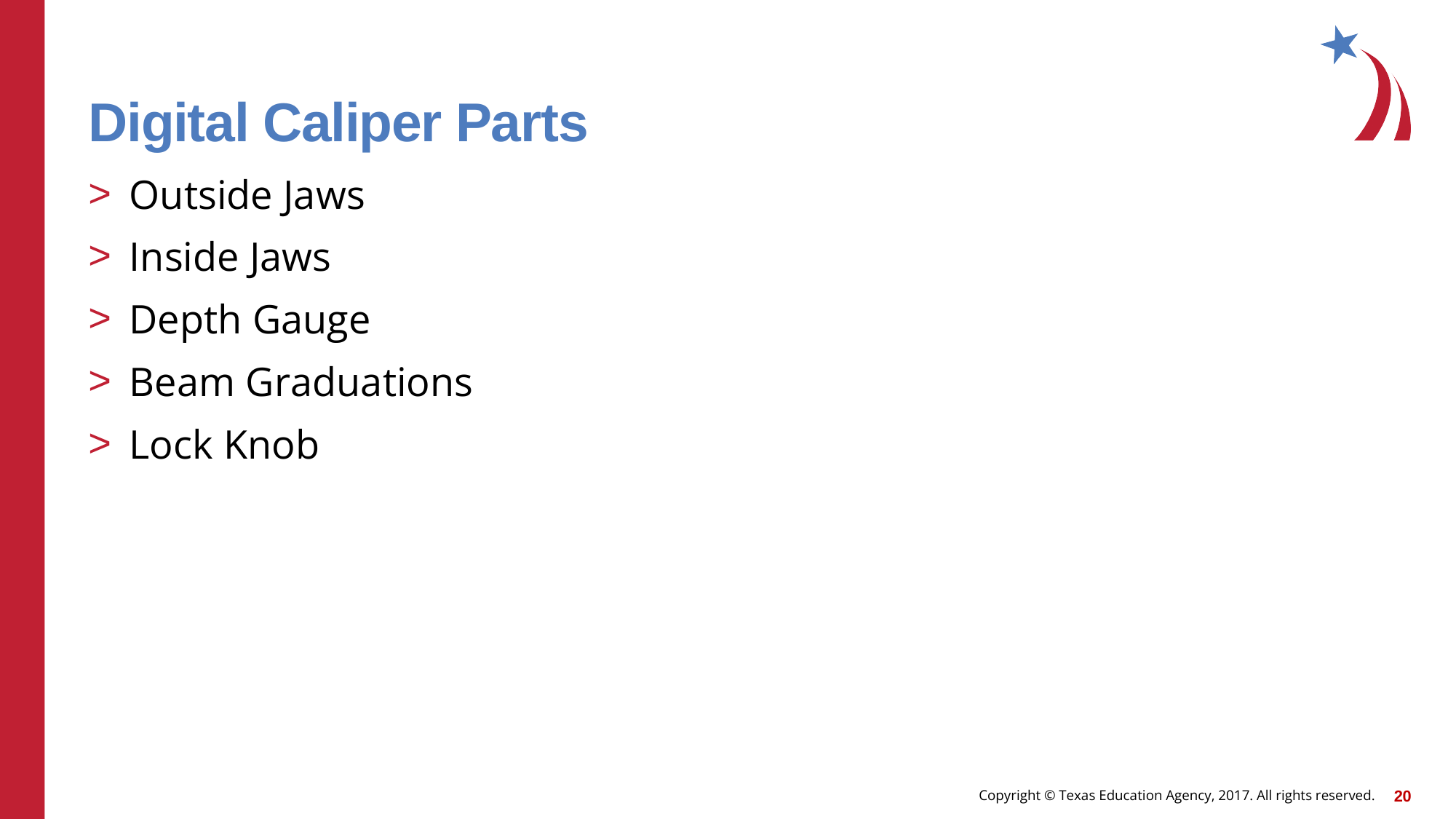

# Digital Caliper Parts
Outside Jaws
Inside Jaws
Depth Gauge
Beam Graduations
Lock Knob